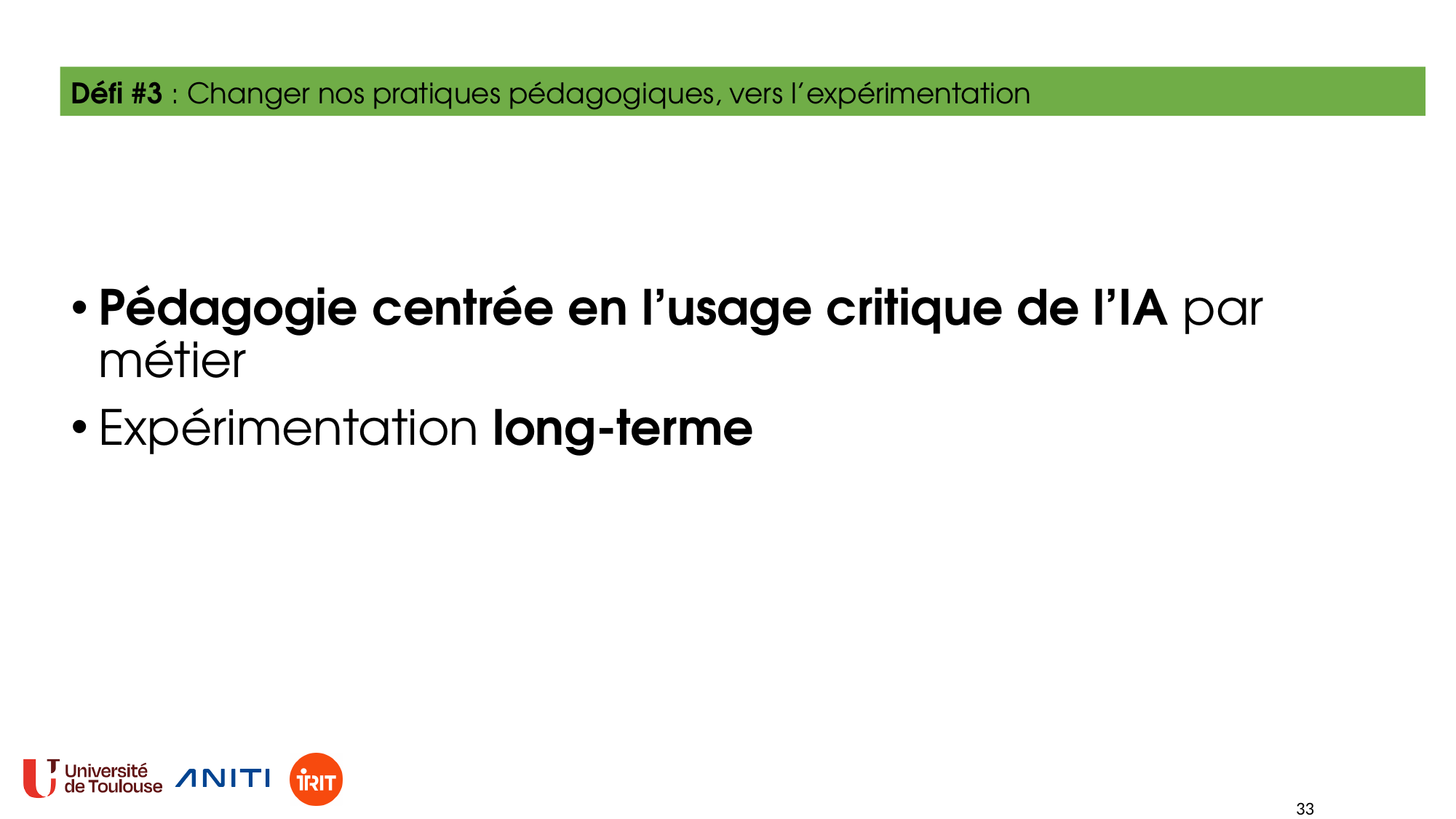

Défi #3 : Changer nos pratiques pédagogiques, vers l’expérimentation

Pédagogie centrée en l’usage critique de l’IA par métier
Expérimentation long-terme

33